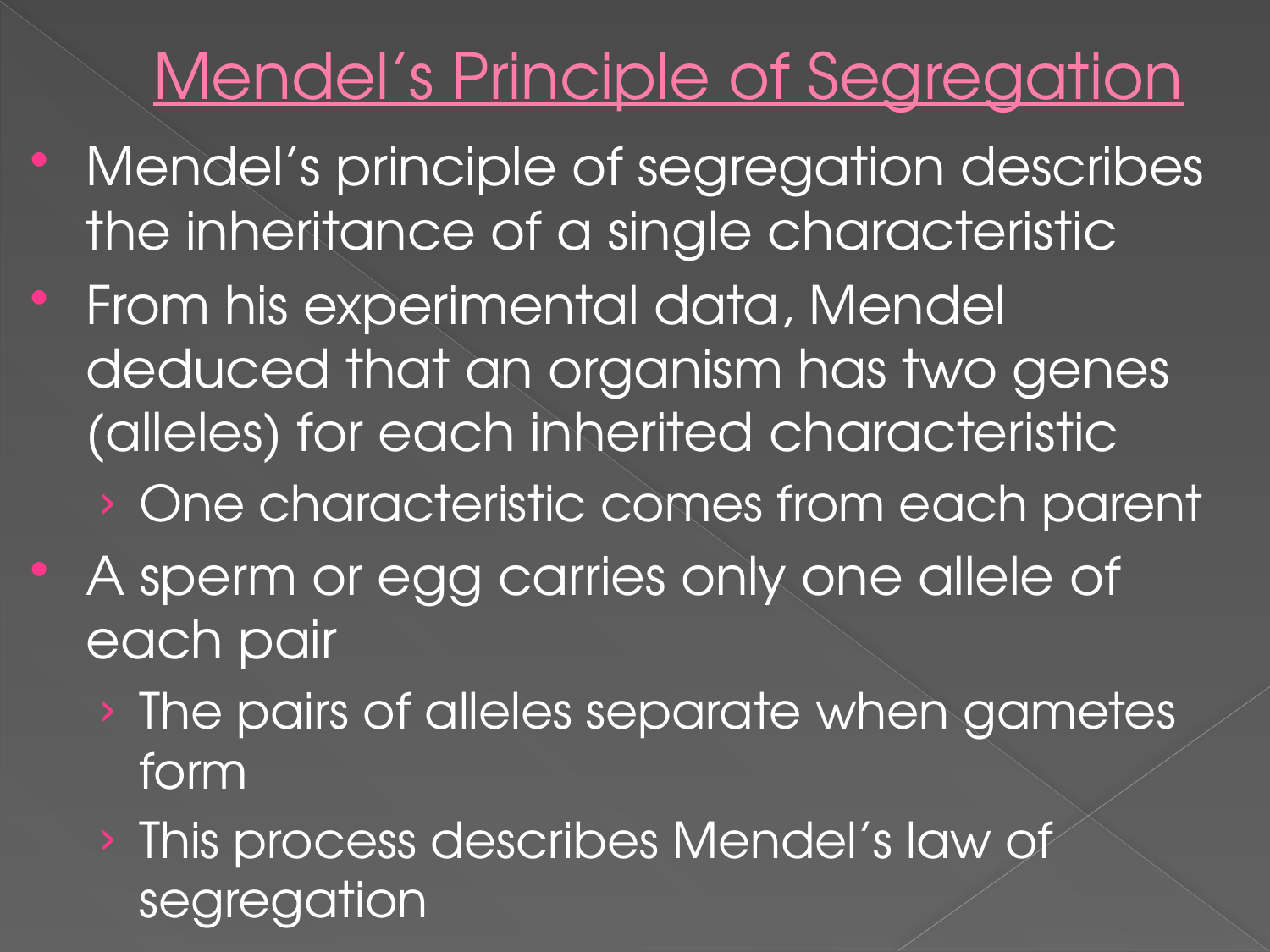

# Mendel’s Principle of Segregation
Mendel’s principle of segregation describes the inheritance of a single characteristic
From his experimental data, Mendel deduced that an organism has two genes (alleles) for each inherited characteristic
One characteristic comes from each parent
A sperm or egg carries only one allele of each pair
The pairs of alleles separate when gametes form
This process describes Mendel’s law of segregation